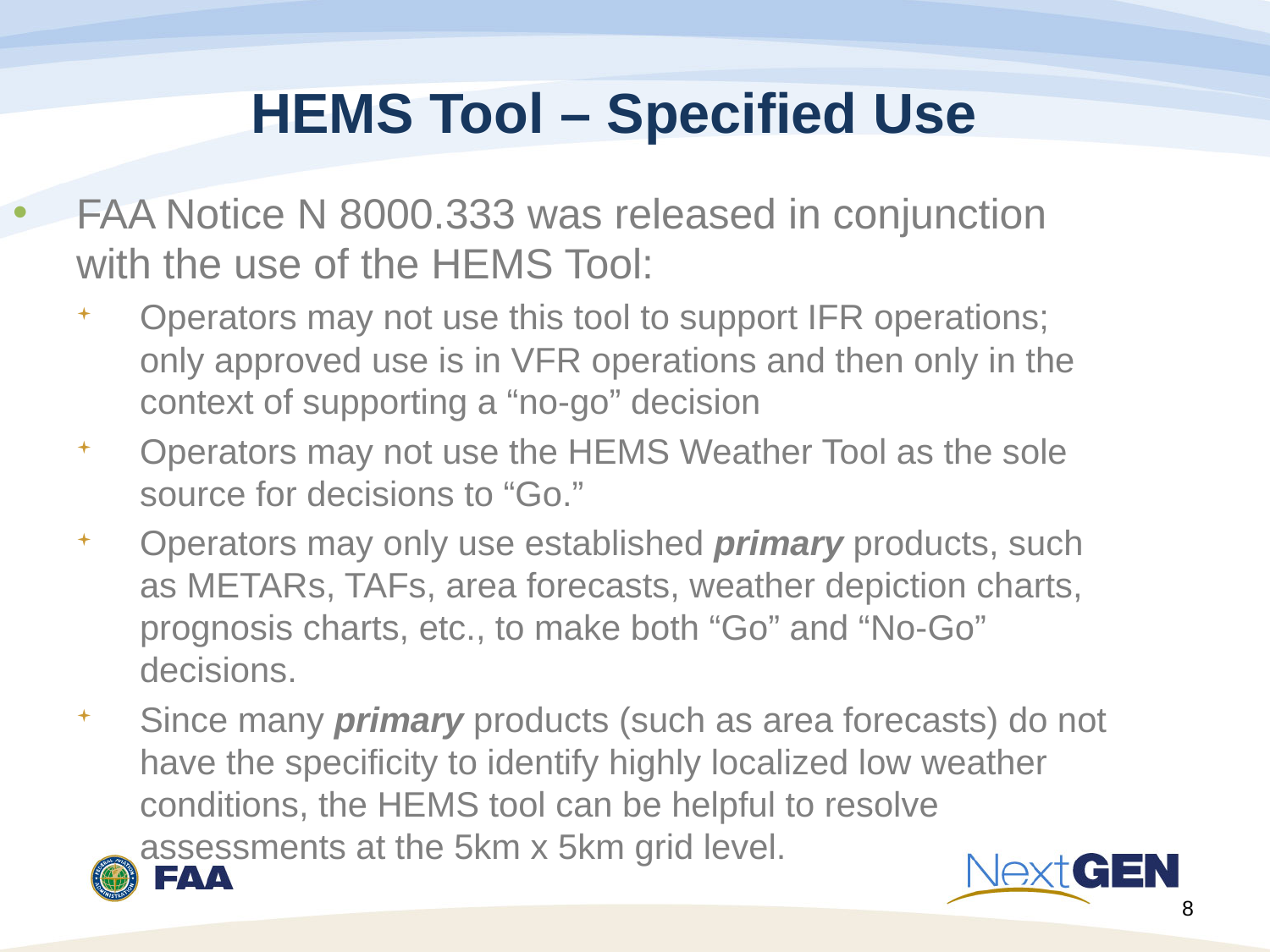

HEMS Tool – Specified Use
FAA Notice N 8000.333 was released in conjunction with the use of the HEMS Tool:
Operators may not use this tool to support IFR operations;  only approved use is in VFR operations and then only in the context of supporting a “no-go” decision
Operators may not use the HEMS Weather Tool as the sole source for decisions to “Go.”
Operators may only use established primary products, such as METARs, TAFs, area forecasts, weather depiction charts, prognosis charts, etc., to make both “Go” and “No-Go” decisions.
Since many primary products (such as area forecasts) do not have the specificity to identify highly localized low weather conditions, the HEMS tool can be helpful to resolve assessments at the 5km x 5km grid level.

8